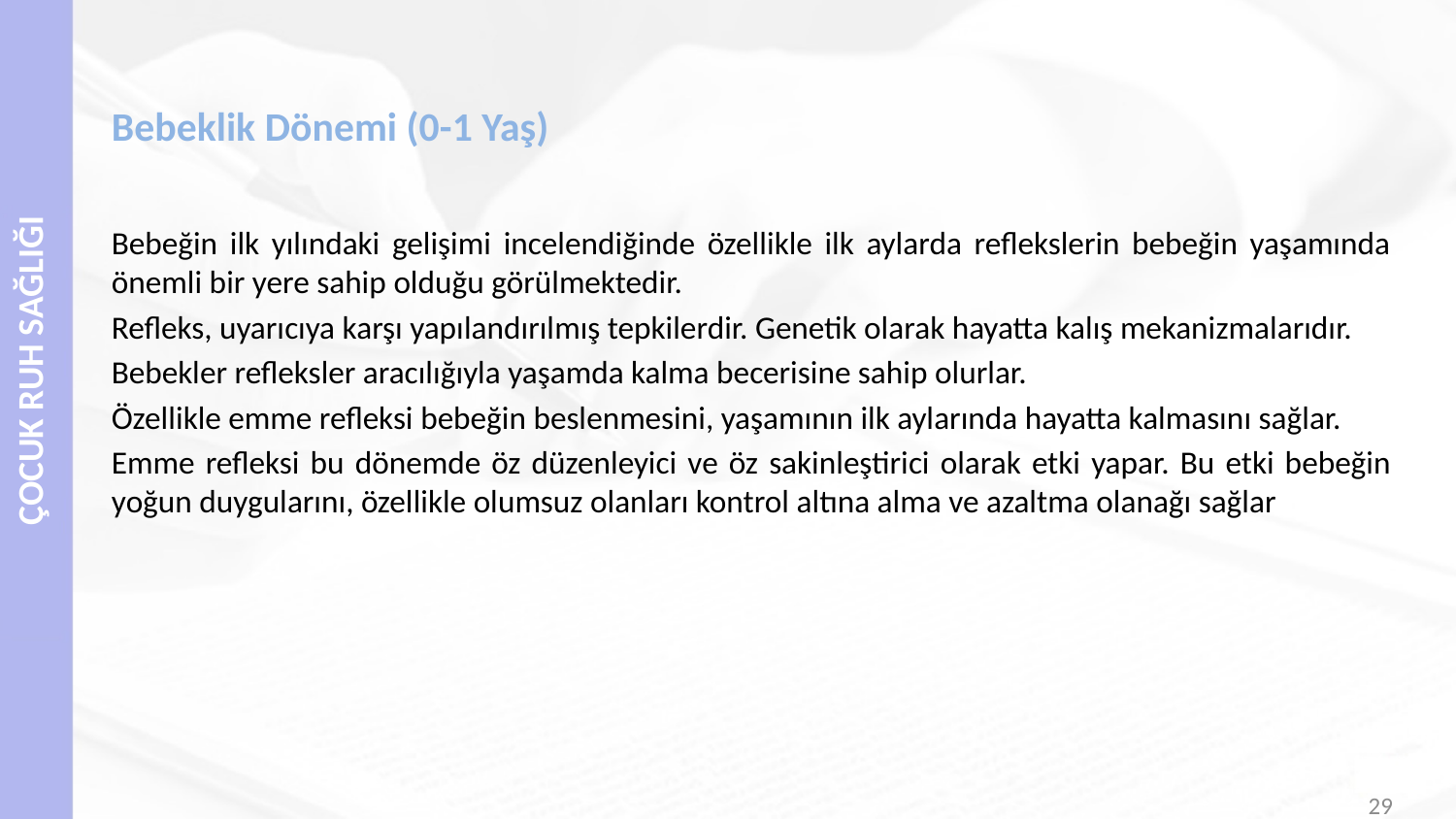

# Bebeklik Dönemi (0-1 Yaş)
Bebeğin ilk yılındaki gelişimi incelendiğinde özellikle ilk aylarda reflekslerin bebeğin yaşamında önemli bir yere sahip olduğu görülmektedir.
Refleks, uyarıcıya karşı yapılandırılmış tepkilerdir. Genetik olarak hayatta kalış mekanizmalarıdır.
Bebekler refleksler aracılığıyla yaşamda kalma becerisine sahip olurlar.
Özellikle emme refleksi bebeğin beslenmesini, yaşamının ilk aylarında hayatta kalmasını sağlar.
Emme refleksi bu dönemde öz düzenleyici ve öz sakinleştirici olarak etki yapar. Bu etki bebeğin yoğun duygularını, özellikle olumsuz olanları kontrol altına alma ve azaltma olanağı sağlar